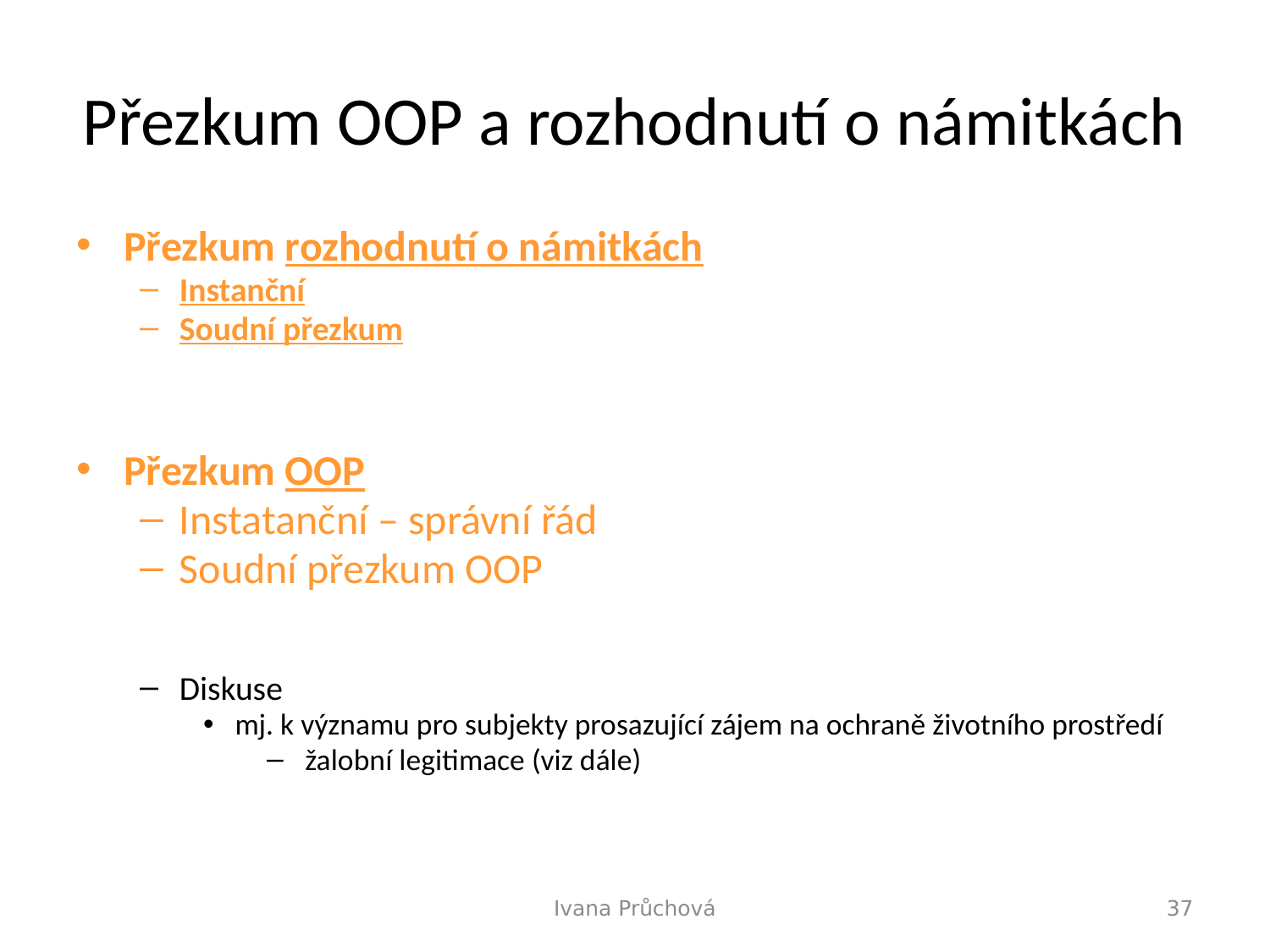

# Přezkum OOP a rozhodnutí o námitkách
Přezkum rozhodnutí o námitkách
Instanční
Soudní přezkum

Přezkum OOP
Instatanční – správní řád
Soudní přezkum OOP

Diskuse
mj. k významu pro subjekty prosazující zájem na ochraně životního prostředí
 žalobní legitimace (viz dále)

Ivana Průchová
37